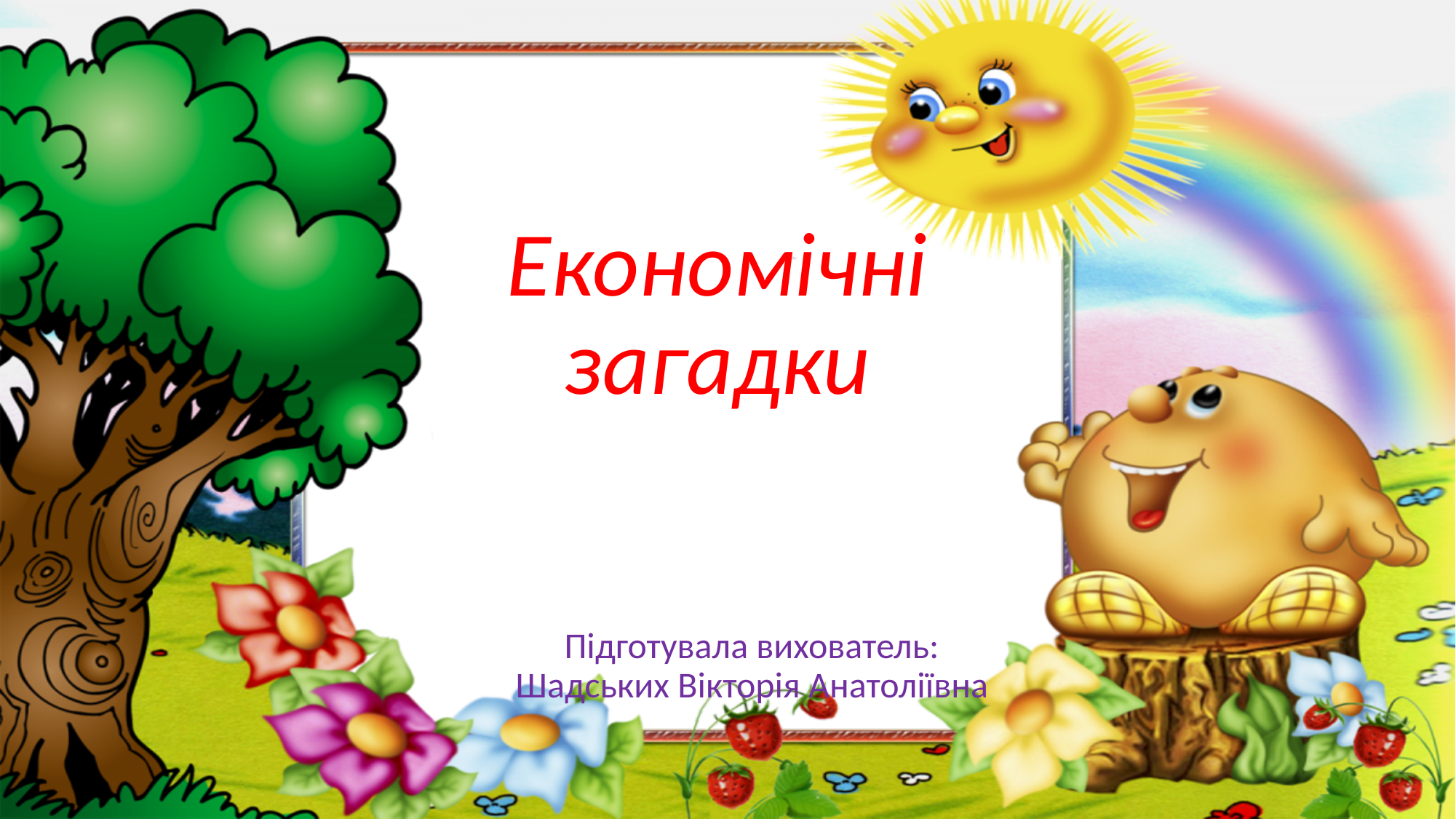

# Економічні загадки
Підготувала вихователь:
Шадських Вікторія Анатоліївна